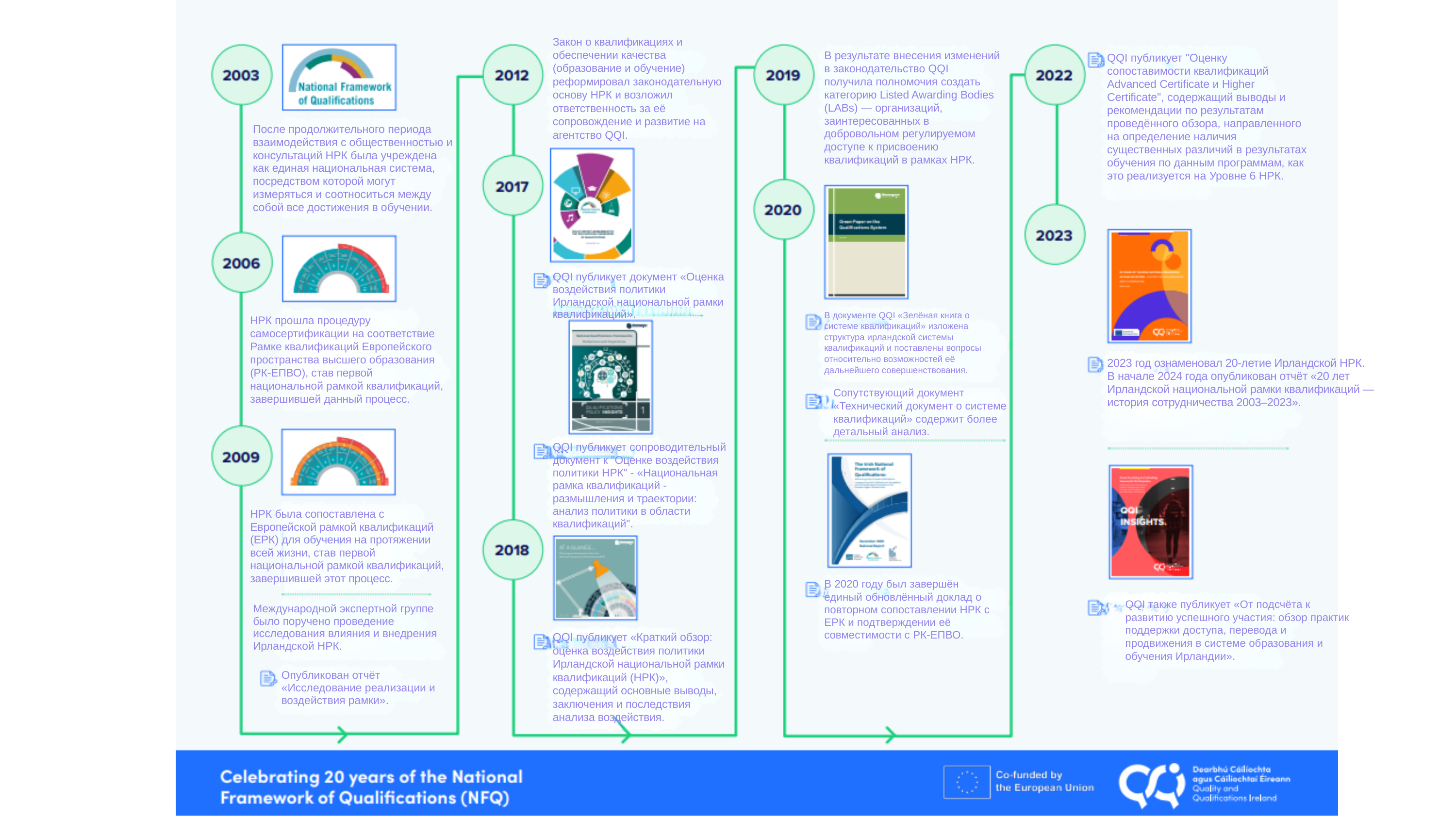

Закон о квалификациях и обеспечении качества (образование и обучение) реформировал законодательную основу НРК и возложил ответственность за её сопровождение и развитие на агентство QQI.
В результате внесения изменений в законодательство QQI получила полномочия создать категорию Listed Awarding Bodies (LABs) — организаций, заинтересованных в добровольном регулируемом доступе к присвоению квалификаций в рамках НРК.
QQI публикует "Оценку сопоставимости квалификаций Advanced Certificate и Higher Certificate", содержащий выводы и рекомендации по результатам проведённого обзора, направленного на определение наличия существенных различий в результатах обучения по данным программам, как это реализуется на Уровне 6 НРК.
После продолжительного периода взаимодействия с общественностью и консультаций НРК была учреждена как единая национальная система, посредством которой могут измеряться и соотноситься между собой все достижения в обучении.
QQI публикует документ «Оценка воздействия политики Ирландской национальной рамки квалификаций».

В документе QQI «Зелёная книга о системе квалификаций» изложена структура ирландской системы квалификаций и поставлены вопросы относительно возможностей её дальнейшего совершенствования.
НРК прошла процедуру самосертификации на соответствие Рамке квалификаций Европейского пространства высшего образования (РК-ЕПВО), став первой национальной рамкой квалификаций, завершившей данный процесс.
2023 год ознаменовал 20-летие Ирландской НРК.
В начале 2024 года опубликован отчёт «20 лет Ирландской национальной рамки квалификаций — история сотрудничества 2003–2023».

Сопутствующий документ «Технический документ о системе квалификаций» содержит более детальный анализ.
QQI публикует сопроводительный документ к "Оценке воздействия политики НРК" - «Национальная рамка квалификаций - размышления и траектории: анализ политики в области квалификаций".
НРК была сопоставлена с Европейской рамкой квалификаций (ЕРК) для обучения на протяжении всей жизни, став первой национальной рамкой квалификаций, завершившей этот процесс.
В 2020 году был завершён единый обновлённый доклад о повторном сопоставлении НРК с ЕРК и подтверждении её совместимости с РК-ЕПВО.
QQI также публикует «От подсчёта к развитию успешного участия: обзор практик поддержки доступа, перевода и продвижения в системе образования и обучения Ирландии».
Международной экспертной группе было поручено проведение исследования влияния и внедрения Ирландской НРК.

QQI публикует «Краткий обзор: оценка воздействия политики Ирландской национальной рамки квалификаций (НРК)», содержащий основные выводы, заключения и последствия анализа воздействия.
Опубликован отчёт «Исследование реализации и воздействия рамки».